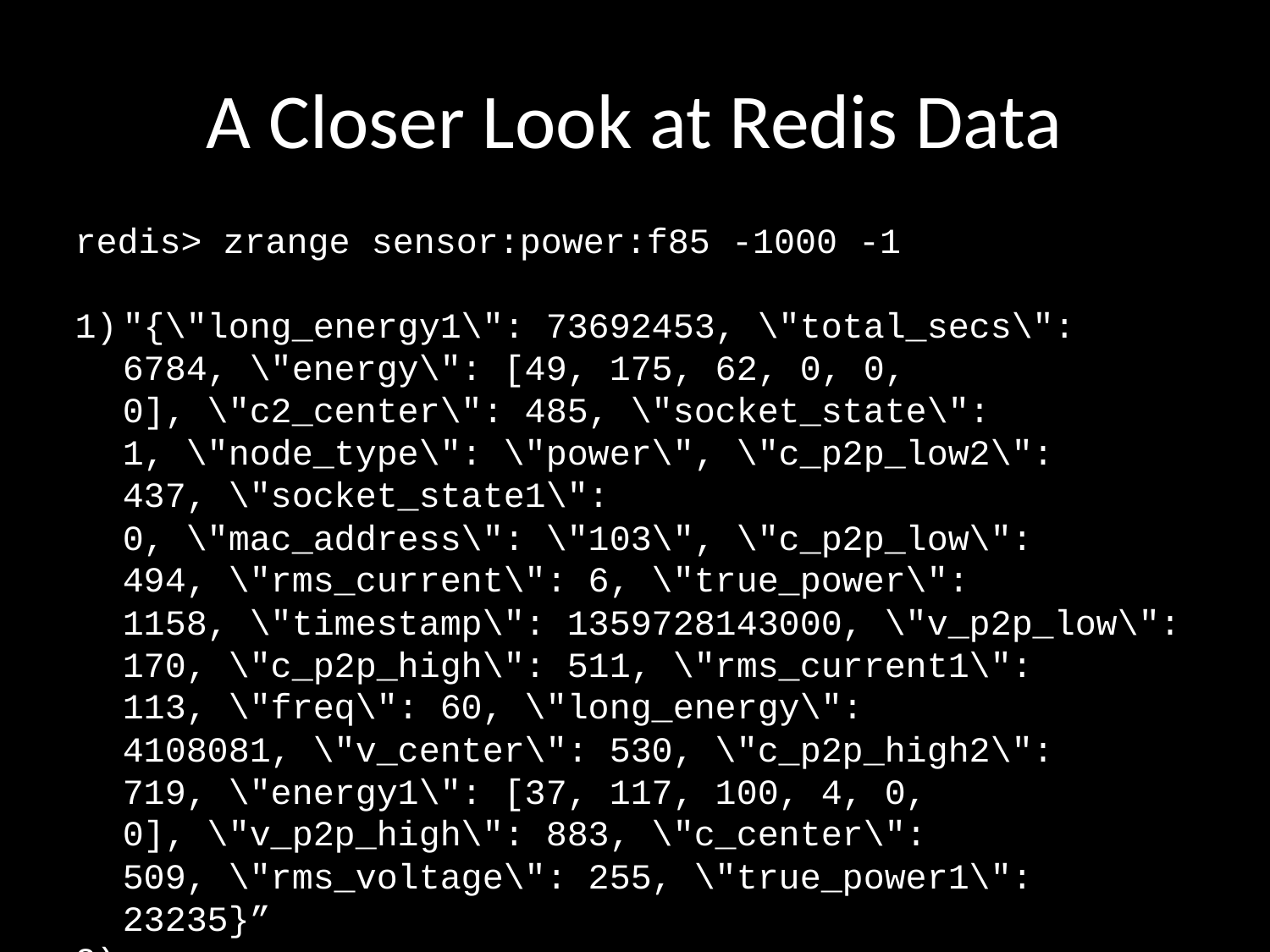

# A Closer Look at Redis Data
redis> zrange sensor:power:f85 -1000 -1

"{\"long_energy1\": 73692453, \"total_secs\": 6784, \"energy\": [49, 175, 62, 0, 0, 0], \"c2_center\": 485, \"socket_state\": 1, \"node_type\": \"power\", \"c_p2p_low2\": 437, \"socket_state1\": 0, \"mac_address\": \"103\", \"c_p2p_low\": 494, \"rms_current\": 6, \"true_power\": 1158, \"timestamp\": 1359728143000, \"v_p2p_low\": 170, \"c_p2p_high\": 511, \"rms_current1\": 113, \"freq\": 60, \"long_energy\": 4108081, \"v_center\": 530, \"c_p2p_high2\": 719, \"energy1\": [37, 117, 100, 4, 0, 0], \"v_p2p_high\": 883, \"c_center\": 509, \"rms_voltage\": 255, \"true_power1\": 23235}”
…